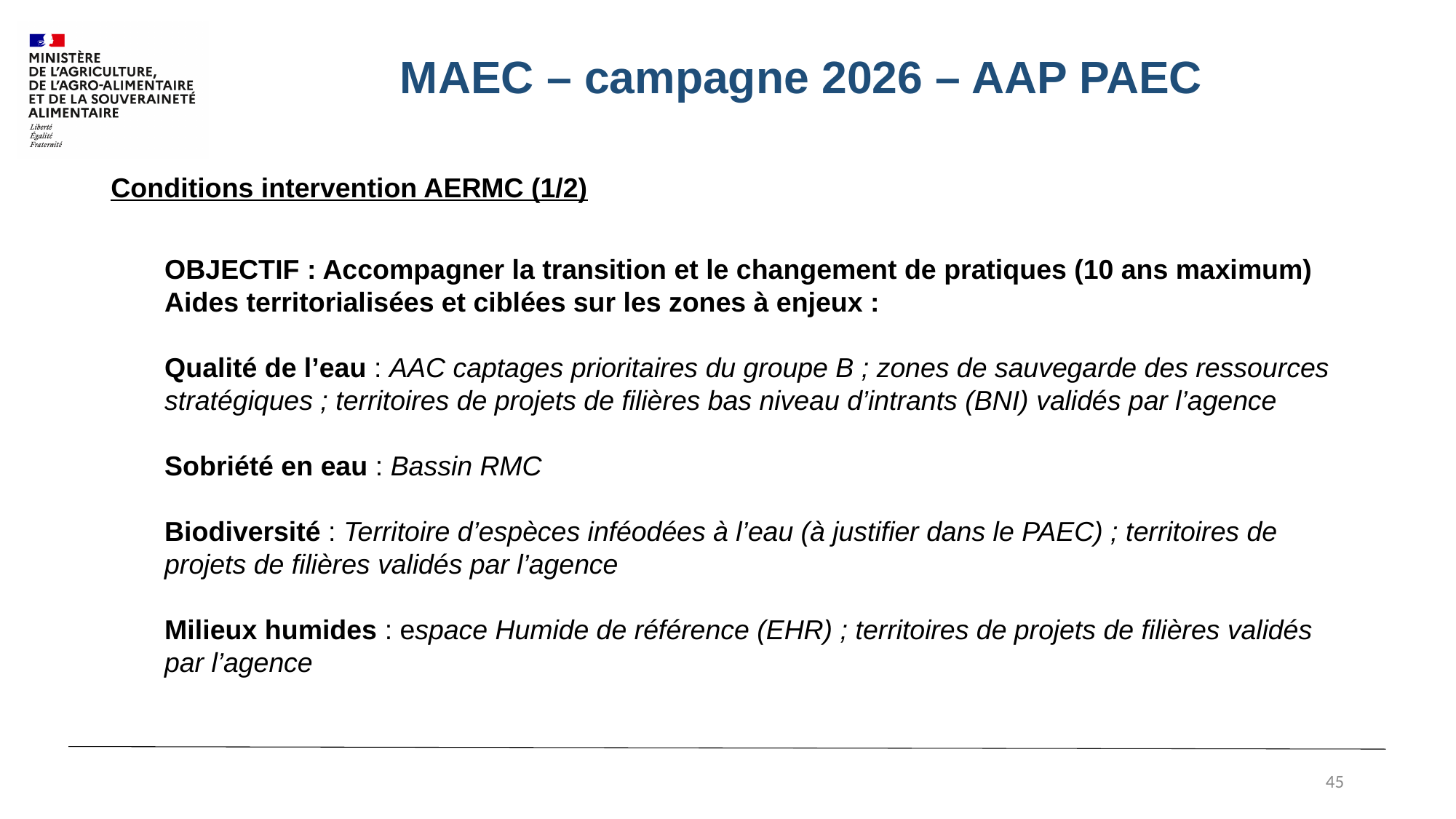

# MAEC – campagne 2026 – AAP PAEC
Conditions intervention AERMC (1/2)

OBJECTIF : Accompagner la transition et le changement de pratiques (10 ans maximum)
Aides territorialisées et ciblées sur les zones à enjeux :

Qualité de l’eau : AAC captages prioritaires du groupe B ; zones de sauvegarde des ressources
stratégiques ; territoires de projets de filières bas niveau d’intrants (BNI) validés par l’agence

Sobriété en eau : Bassin RMC

Biodiversité : Territoire d’espèces inféodées à l’eau (à justifier dans le PAEC) ; territoires de
projets de filières validés par l’agence

Milieux humides : espace Humide de référence (EHR) ; territoires de projets de filières validés
par l’agence

45